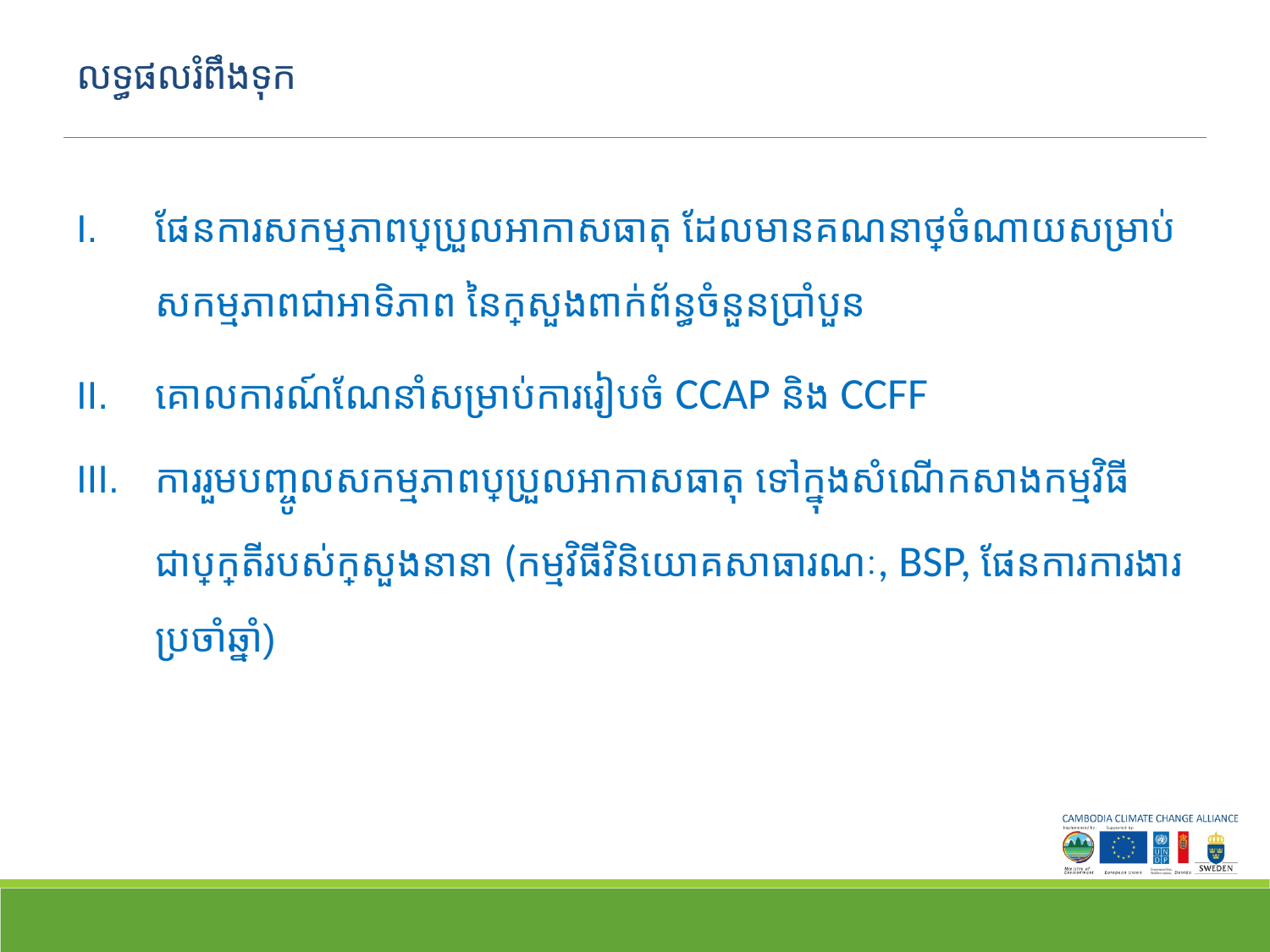

# លទ្ធផលរំពឹងទុក
ផែនការសកម្មភាពប្រែប្រួលអាកាសធាតុ ដែលមានគណនាថ្លៃចំណាយសម្រាប់សកម្មភាពជាអាទិភាព នៃក្រសួងពាក់ព័ន្ធចំនួនប្រាំបួន
គោលការណ៍ណែនាំសម្រាប់ការរៀបចំ CCAP និង CCFF
ការរួមបញ្ចូលសកម្មភាពប្រែប្រួលអាកាសធាតុ ទៅក្នុងសំណើកសាងកម្មវិធីជាប្រក្រតីរបស់ក្រសួងនានា (កម្មវិធីវិនិយោគសាធារណៈ, BSP, ផែនការការងារប្រចាំឆ្នាំ)